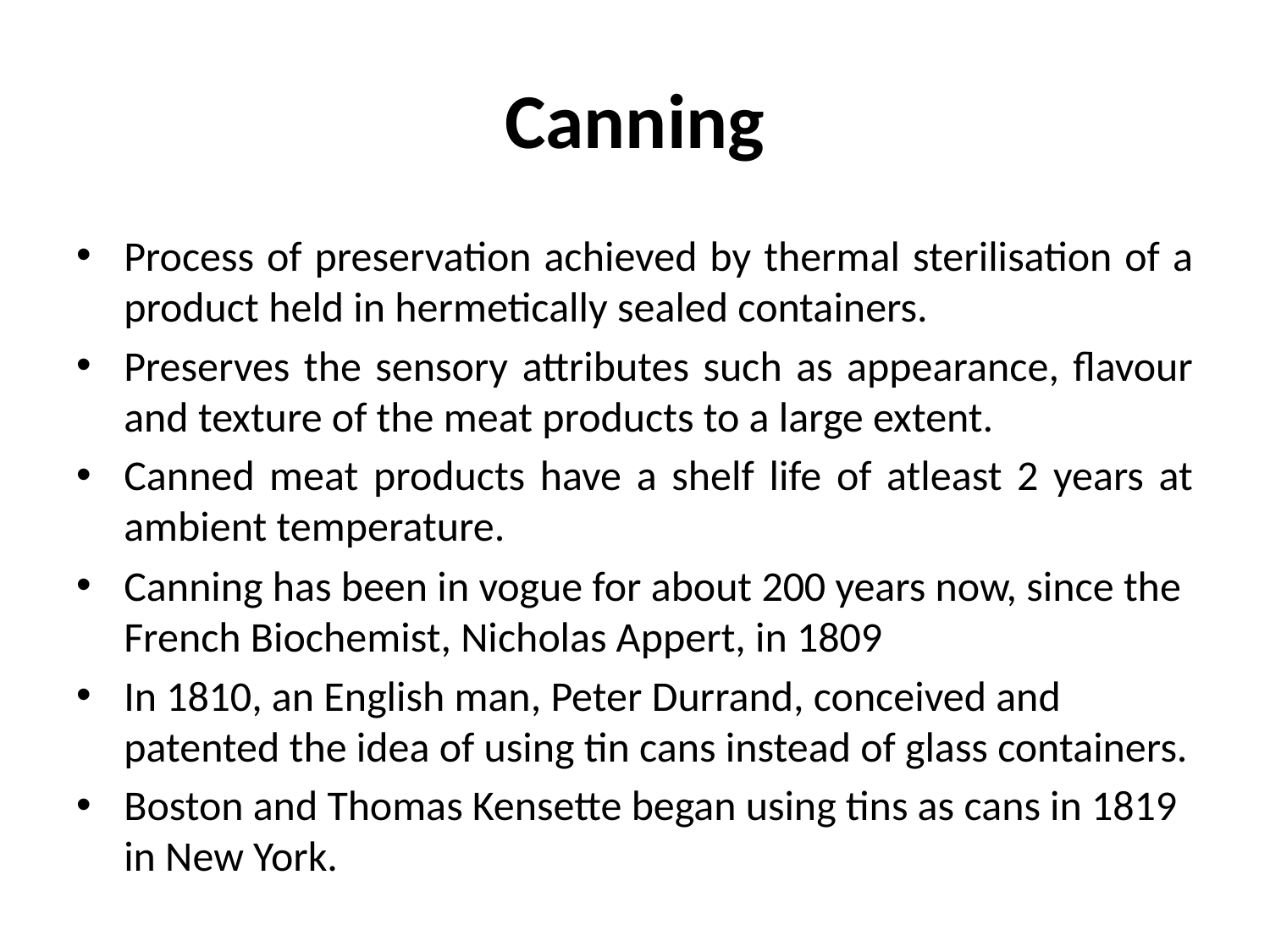

# Canning
Process of preservation achieved by thermal sterilisation of a
product held in hermetically sealed containers.
Preserves the sensory attributes such as appearance, flavour and texture of the meat products to a large extent.
Canned meat products have a shelf life of atleast 2 years at ambient temperature.
Canning has been in vogue for about 200 years now, since the French Biochemist, Nicholas Appert, in 1809
In 1810, an English man, Peter Durrand, conceived and patented the idea of using tin cans instead of glass containers.
Boston and Thomas Kensette began using tins as cans in 1819 in New York.